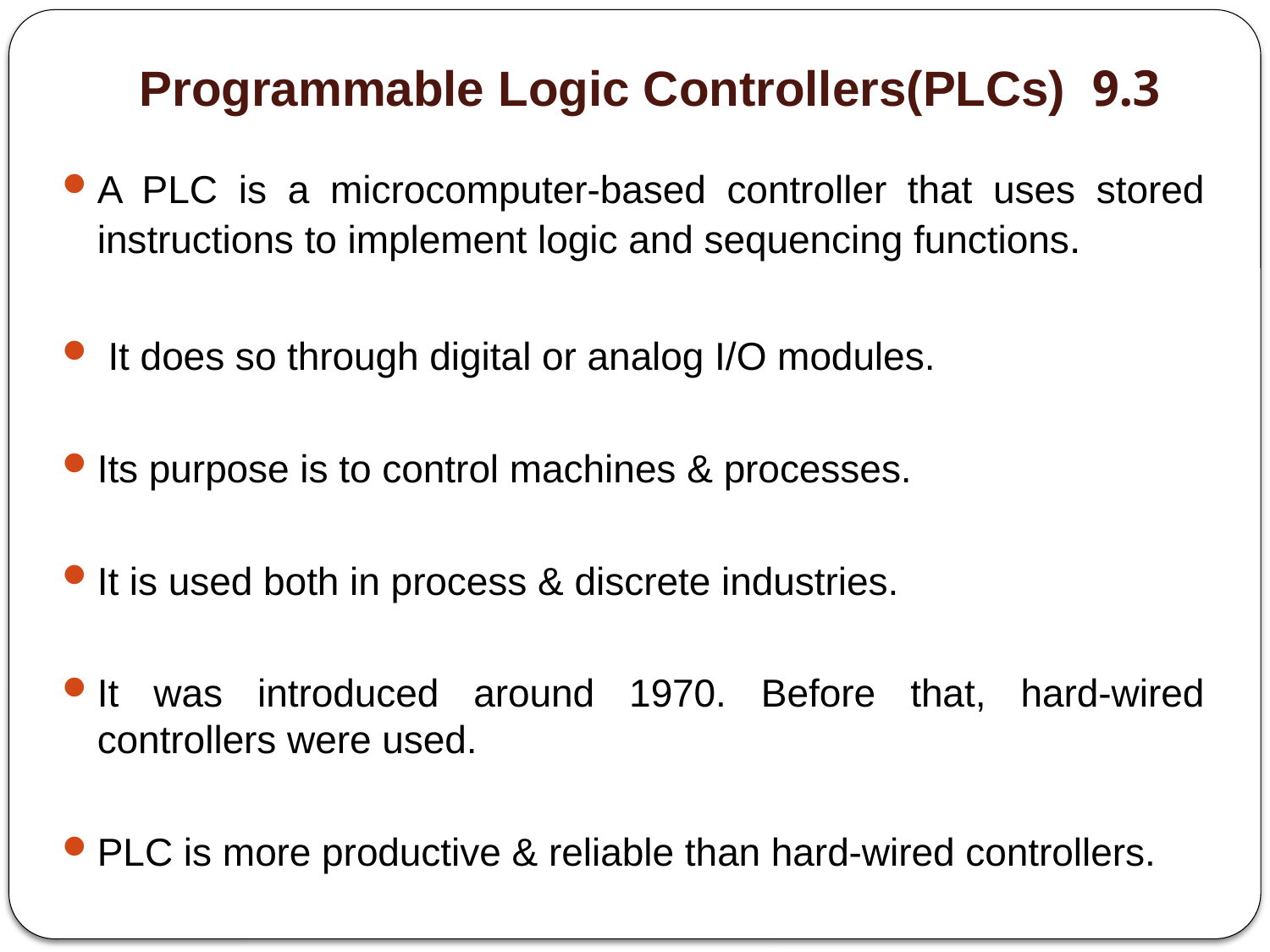

# 9.3  Programmable Logic Controllers(PLCs)
A PLC is a microcomputer-based controller that uses stored instructions to implement logic and sequencing functions.

 It does so through digital or analog I/O modules.

Its purpose is to control machines & processes.

It is used both in process & discrete industries.

It was introduced around 1970. Before that, hard-wired controllers were used.

PLC is more productive & reliable than hard-wired controllers.